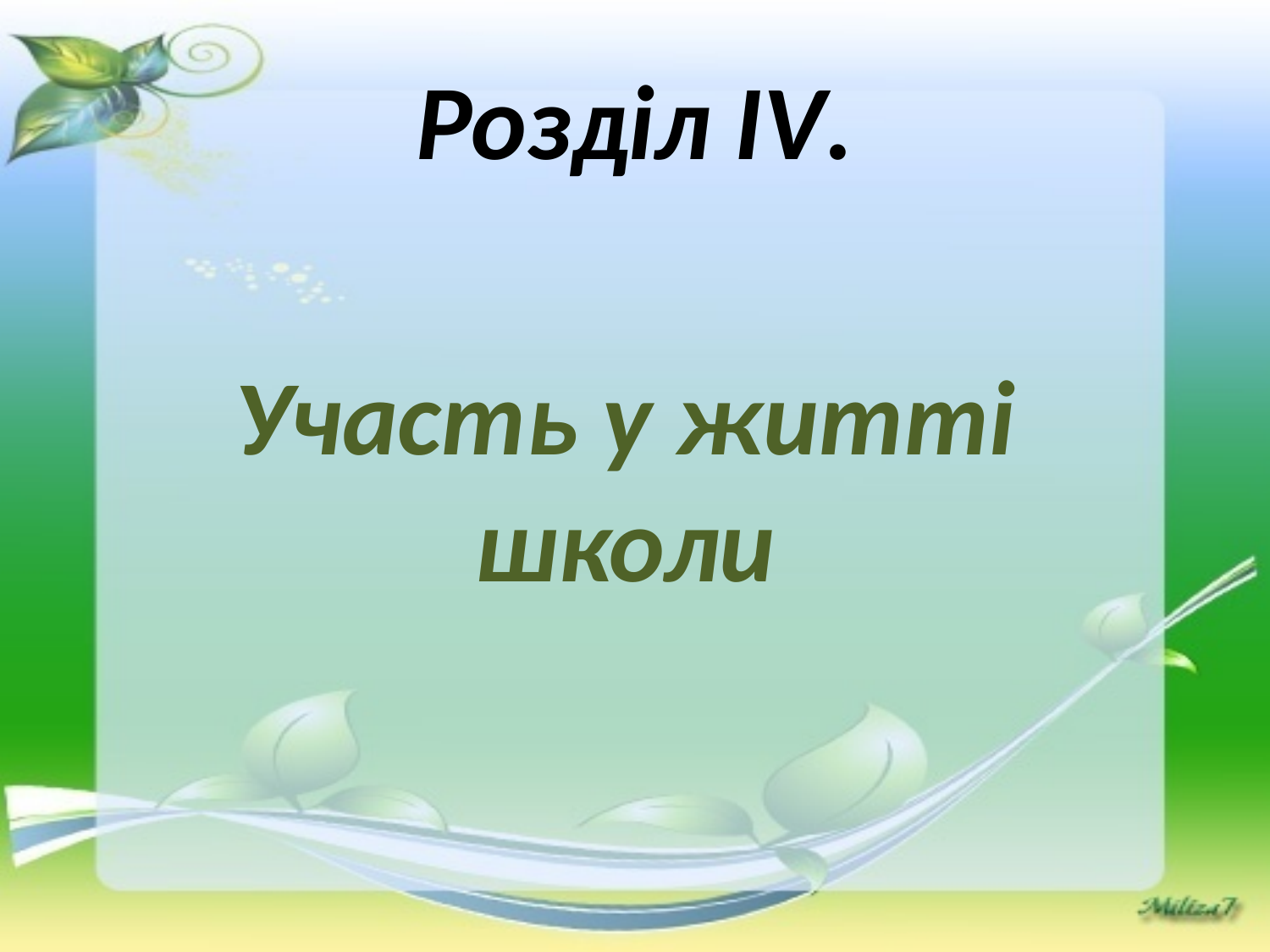

# Розділ ІV.
Участь у житті школи